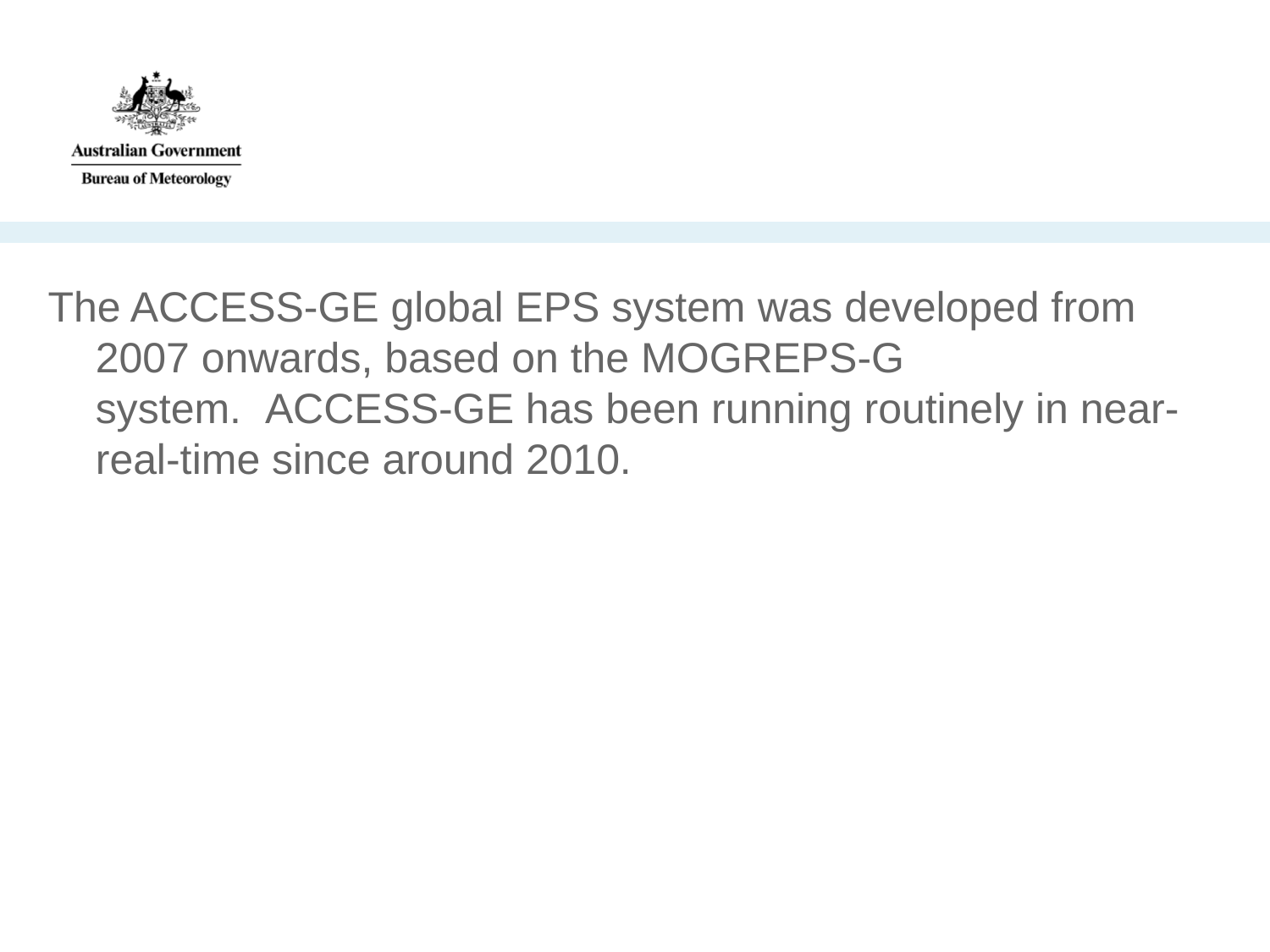

#
The ACCESS-GE global EPS system was developed from 2007 onwards, based on the MOGREPS-G system.  ACCESS-GE has been running routinely in near-real-time since around 2010.